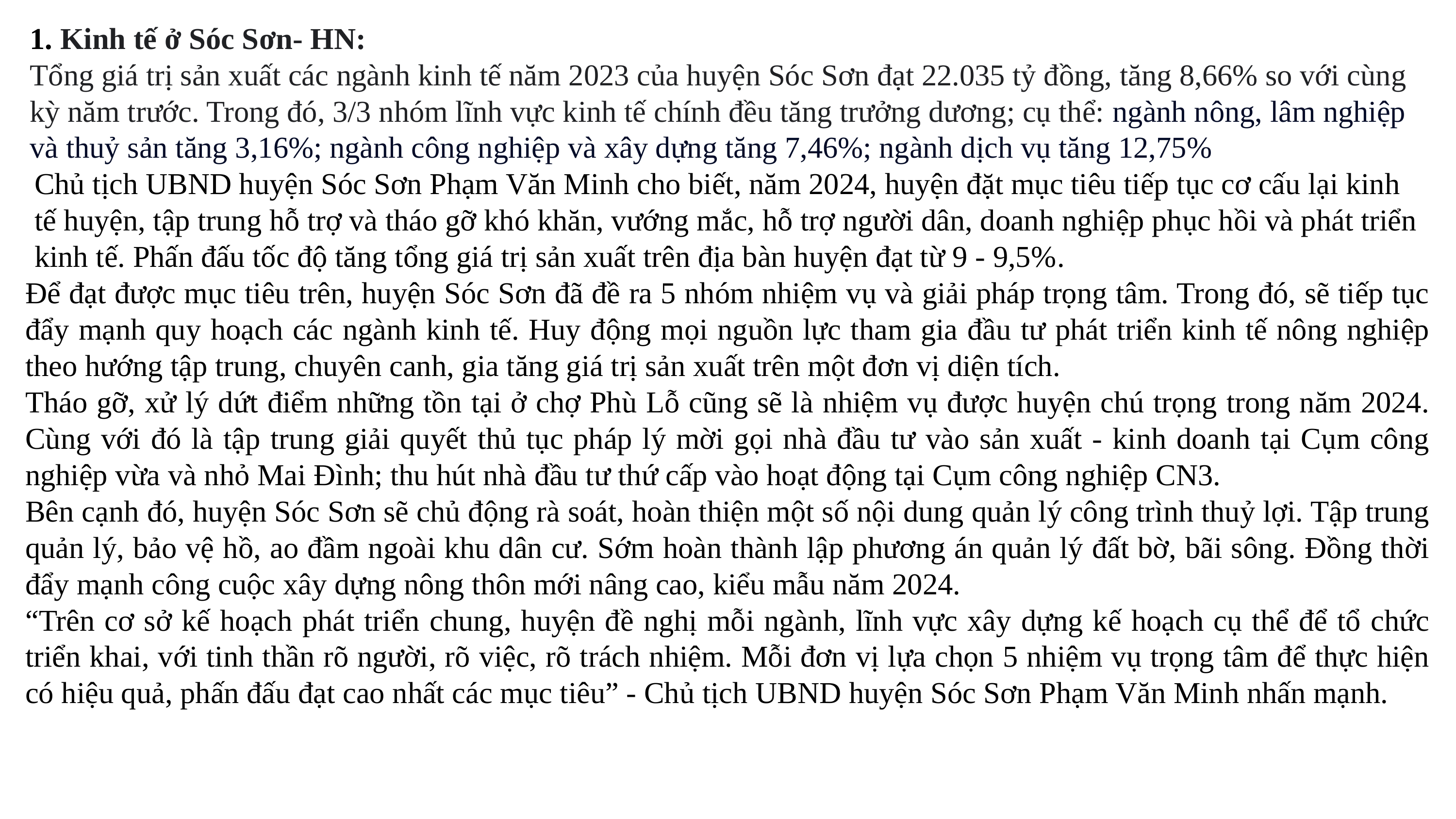

1. Kinh tế ở Sóc Sơn- HN:
Tổng giá trị sản xuất các ngành kinh tế năm 2023 của huyện Sóc Sơn đạt 22.035 tỷ đồng, tăng 8,66% so với cùng kỳ năm trước. Trong đó, 3/3 nhóm lĩnh vực kinh tế chính đều tăng trưởng dương; cụ thể: ngành nông, lâm nghiệp và thuỷ sản tăng 3,16%; ngành công nghiệp và xây dựng tăng 7,46%; ngành dịch vụ tăng 12,75%
Chủ tịch UBND huyện Sóc Sơn Phạm Văn Minh cho biết, năm 2024, huyện đặt mục tiêu tiếp tục cơ cấu lại kinh tế huyện, tập trung hỗ trợ và tháo gỡ khó khăn, vướng mắc, hỗ trợ người dân, doanh nghiệp phục hồi và phát triển kinh tế. Phấn đấu tốc độ tăng tổng giá trị sản xuất trên địa bàn huyện đạt từ 9 - 9,5%.
Để đạt được mục tiêu trên, huyện Sóc Sơn đã đề ra 5 nhóm nhiệm vụ và giải pháp trọng tâm. Trong đó, sẽ tiếp tục đẩy mạnh quy hoạch các ngành kinh tế. Huy động mọi nguồn lực tham gia đầu tư phát triển kinh tế nông nghiệp theo hướng tập trung, chuyên canh, gia tăng giá trị sản xuất trên một đơn vị diện tích.
Tháo gỡ, xử lý dứt điểm những tồn tại ở chợ Phù Lỗ cũng sẽ là nhiệm vụ được huyện chú trọng trong năm 2024. Cùng với đó là tập trung giải quyết thủ tục pháp lý mời gọi nhà đầu tư vào sản xuất - kinh doanh tại Cụm công nghiệp vừa và nhỏ Mai Đình; thu hút nhà đầu tư thứ cấp vào hoạt động tại Cụm công nghiệp CN3.
Bên cạnh đó, huyện Sóc Sơn sẽ chủ động rà soát, hoàn thiện một số nội dung quản lý công trình thuỷ lợi. Tập trung quản lý, bảo vệ hồ, ao đầm ngoài khu dân cư. Sớm hoàn thành lập phương án quản lý đất bờ, bãi sông. Đồng thời đẩy mạnh công cuộc xây dựng nông thôn mới nâng cao, kiểu mẫu năm 2024.
“Trên cơ sở kế hoạch phát triển chung, huyện đề nghị mỗi ngành, lĩnh vực xây dựng kế hoạch cụ thể để tổ chức triển khai, với tinh thần rõ người, rõ việc, rõ trách nhiệm. Mỗi đơn vị lựa chọn 5 nhiệm vụ trọng tâm để thực hiện có hiệu quả, phấn đấu đạt cao nhất các mục tiêu” - Chủ tịch UBND huyện Sóc Sơn Phạm Văn Minh nhấn mạnh.